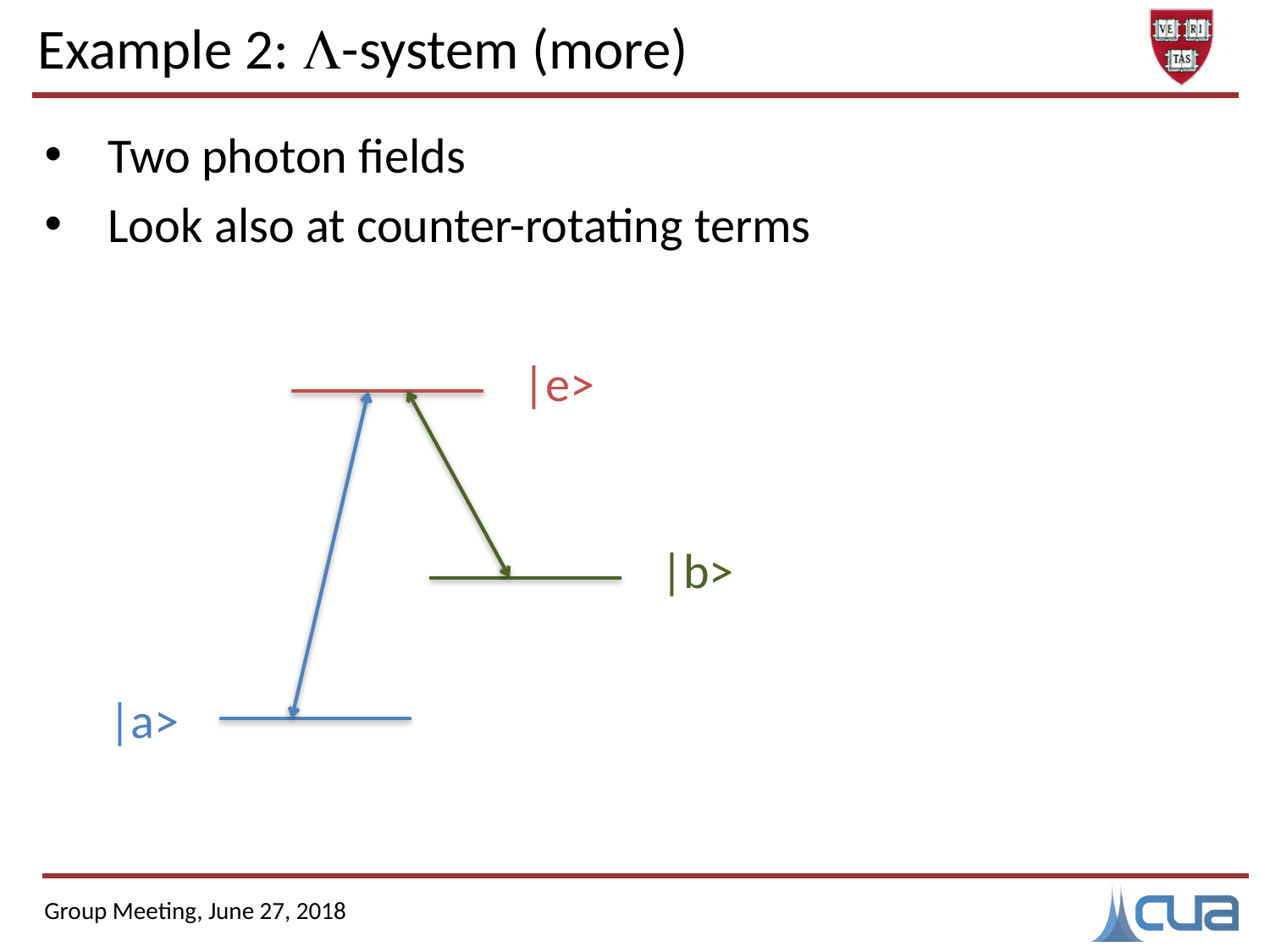

# Example 2: Λ-system (more)
Two photon fields
Look also at counter-rotating terms

|e>
|b>
|a>